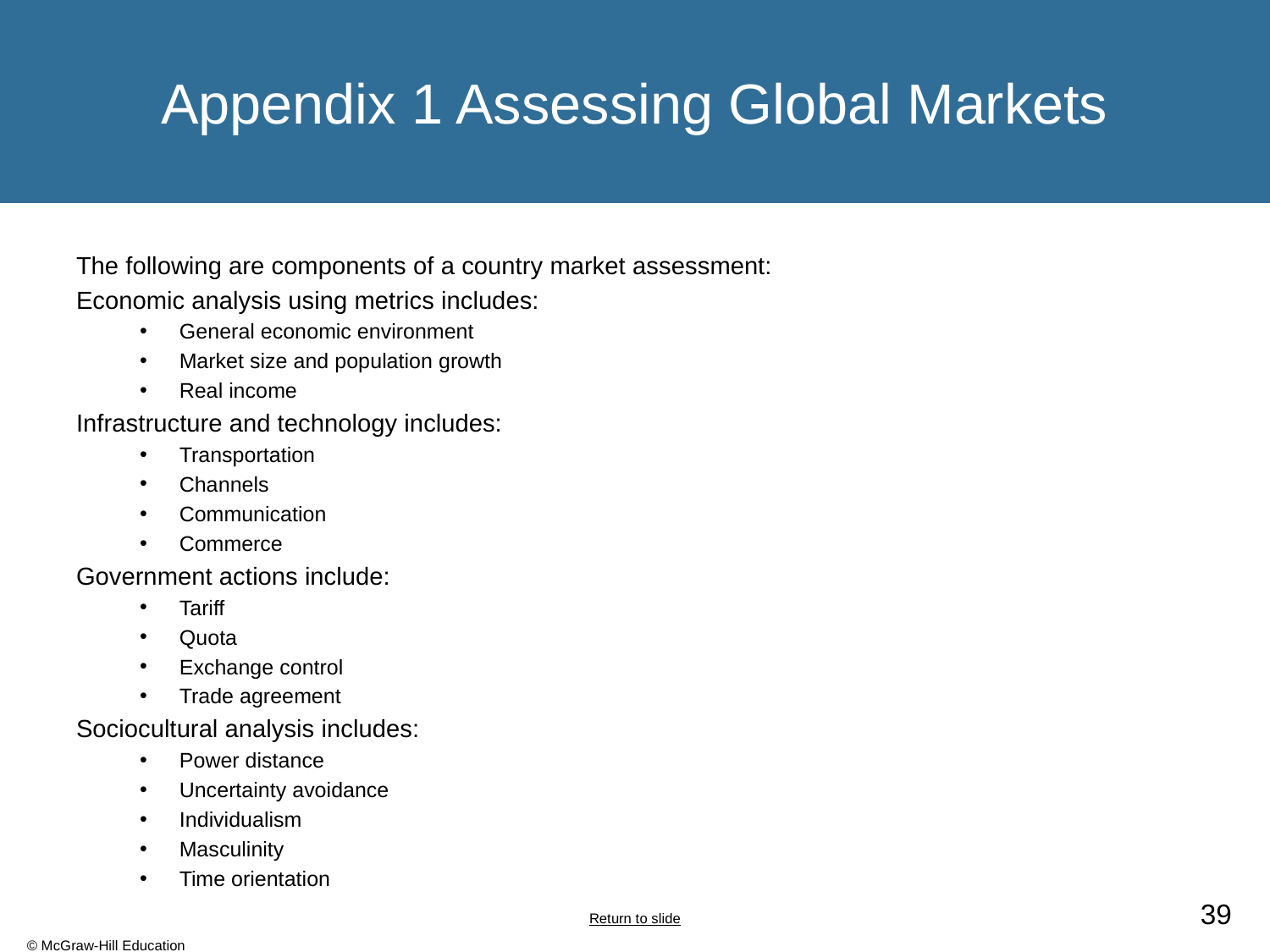

# Appendix 1 Assessing Global Markets
The following are components of a country market assessment:
Economic analysis using metrics includes:
General economic environment
Market size and population growth
Real income
Infrastructure and technology includes:
Transportation
Channels
Communication
Commerce
Government actions include:
Tariff
Quota
Exchange control
Trade agreement
Sociocultural analysis includes:
Power distance
Uncertainty avoidance
Individualism
Masculinity
Time orientation
Return to slide